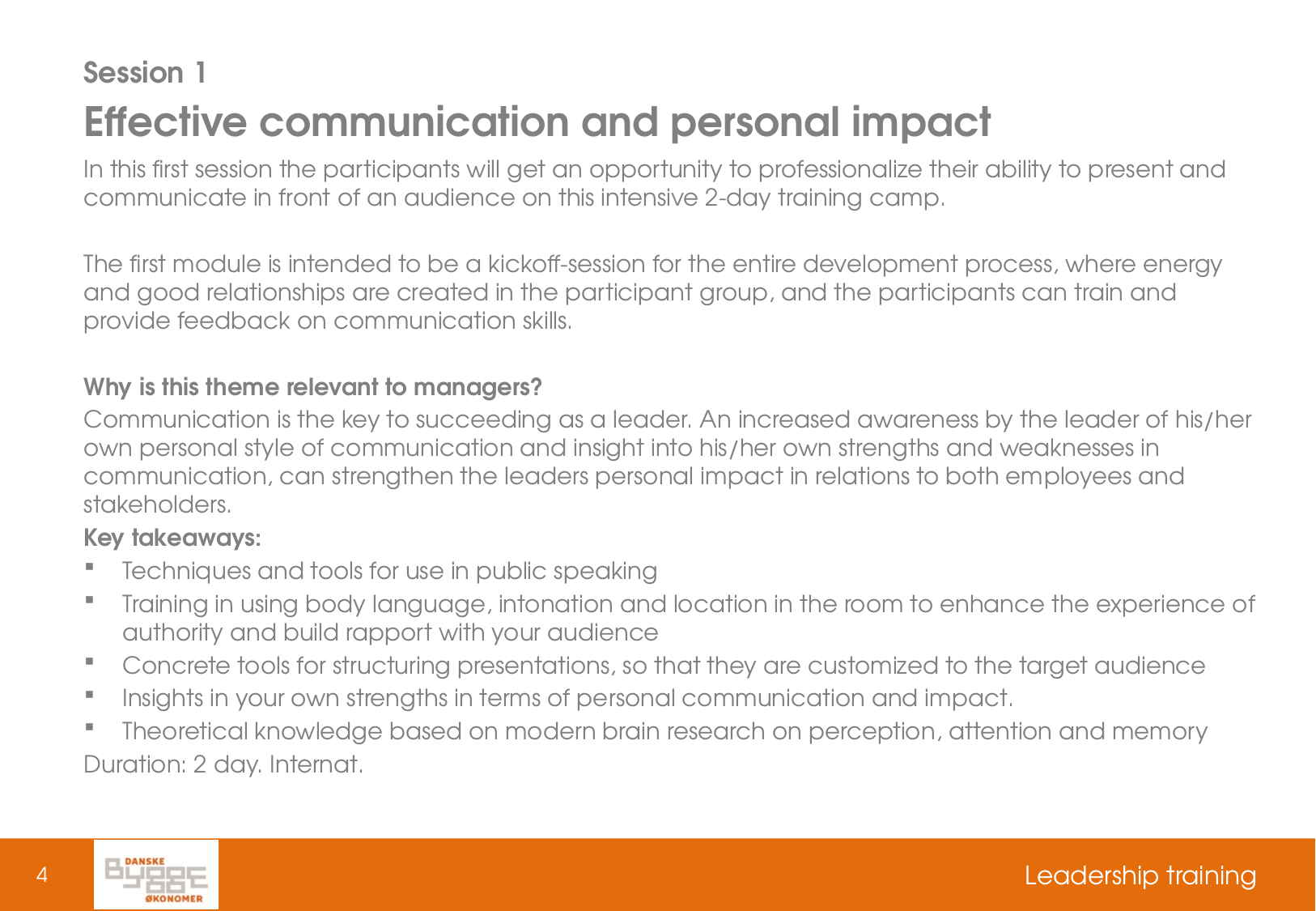

Session 1
Effective communication and personal impact
In this first session the participants will get an opportunity to professionalize their ability to present and communicate in front of an audience on this intensive 2-day training camp.

The first module is intended to be a kickoff-session for the entire development process, where energy and good relationships are created in the participant group, and the participants can train and provide feedback on communication skills.

Why is this theme relevant to managers?
Communication is the key to succeeding as a leader. An increased awareness by the leader of his/her own personal style of communication and insight into his/her own strengths and weaknesses in communication, can strengthen the leaders personal impact in relations to both employees and stakeholders.
Key takeaways:
Techniques and tools for use in public speaking
Training in using body language, intonation and location in the room to enhance the experience of authority and build rapport with your audience
Concrete tools for structuring presentations, so that they are customized to the target audience
Insights in your own strengths in terms of personal communication and impact.
Theoretical knowledge based on modern brain research on perception, attention and memory
Duration: 2 day. Internat.

Leadership training
4